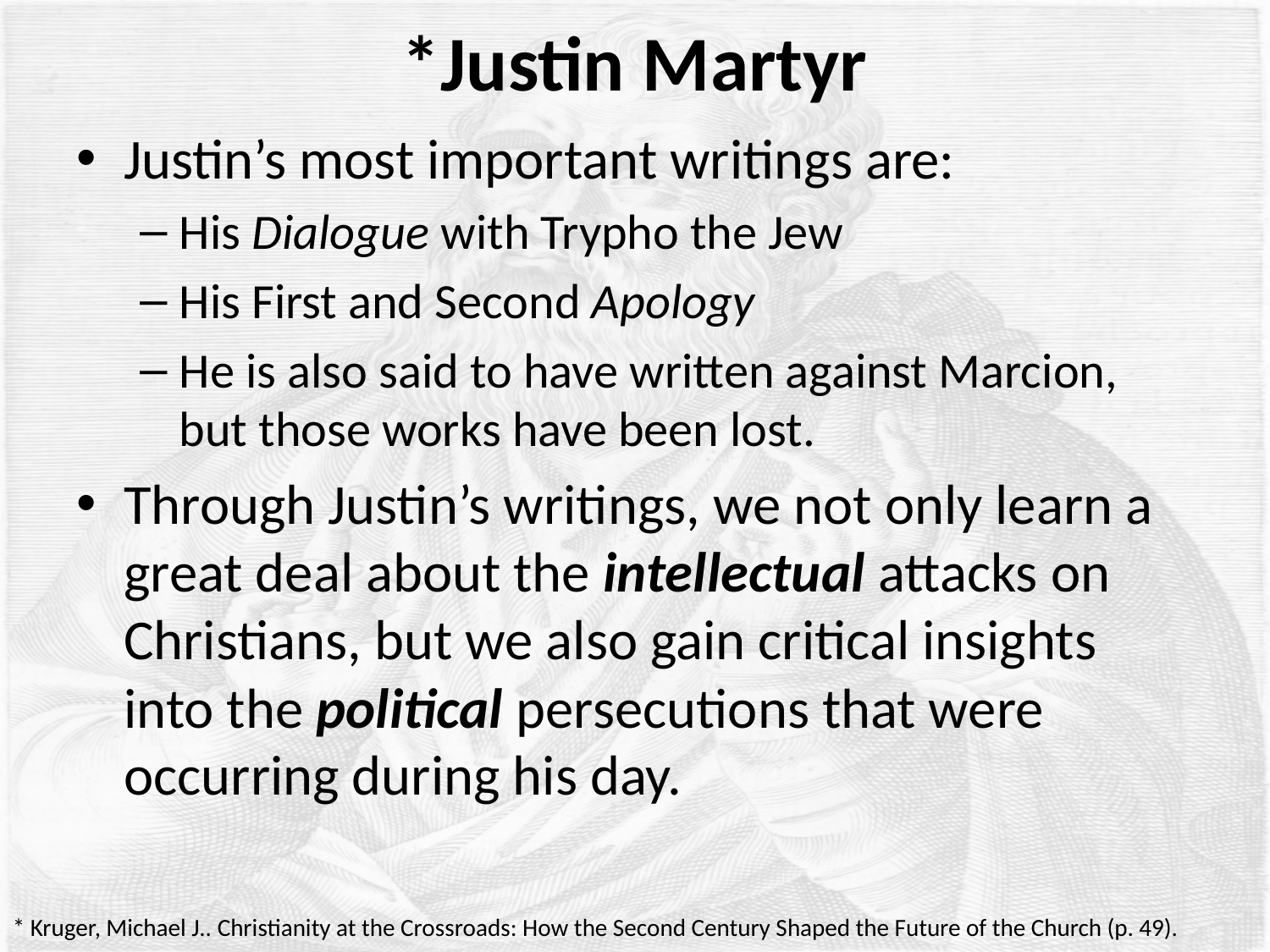

# *Justin Martyr
Justin’s most important writings are:
His Dialogue with Trypho the Jew
His First and Second Apology
He is also said to have written against Marcion, but those works have been lost.
Through Justin’s writings, we not only learn a great deal about the intellectual attacks on Christians, but we also gain critical insights into the political persecutions that were occurring during his day.
* Kruger, Michael J.. Christianity at the Crossroads: How the Second Century Shaped the Future of the Church (p. 49).